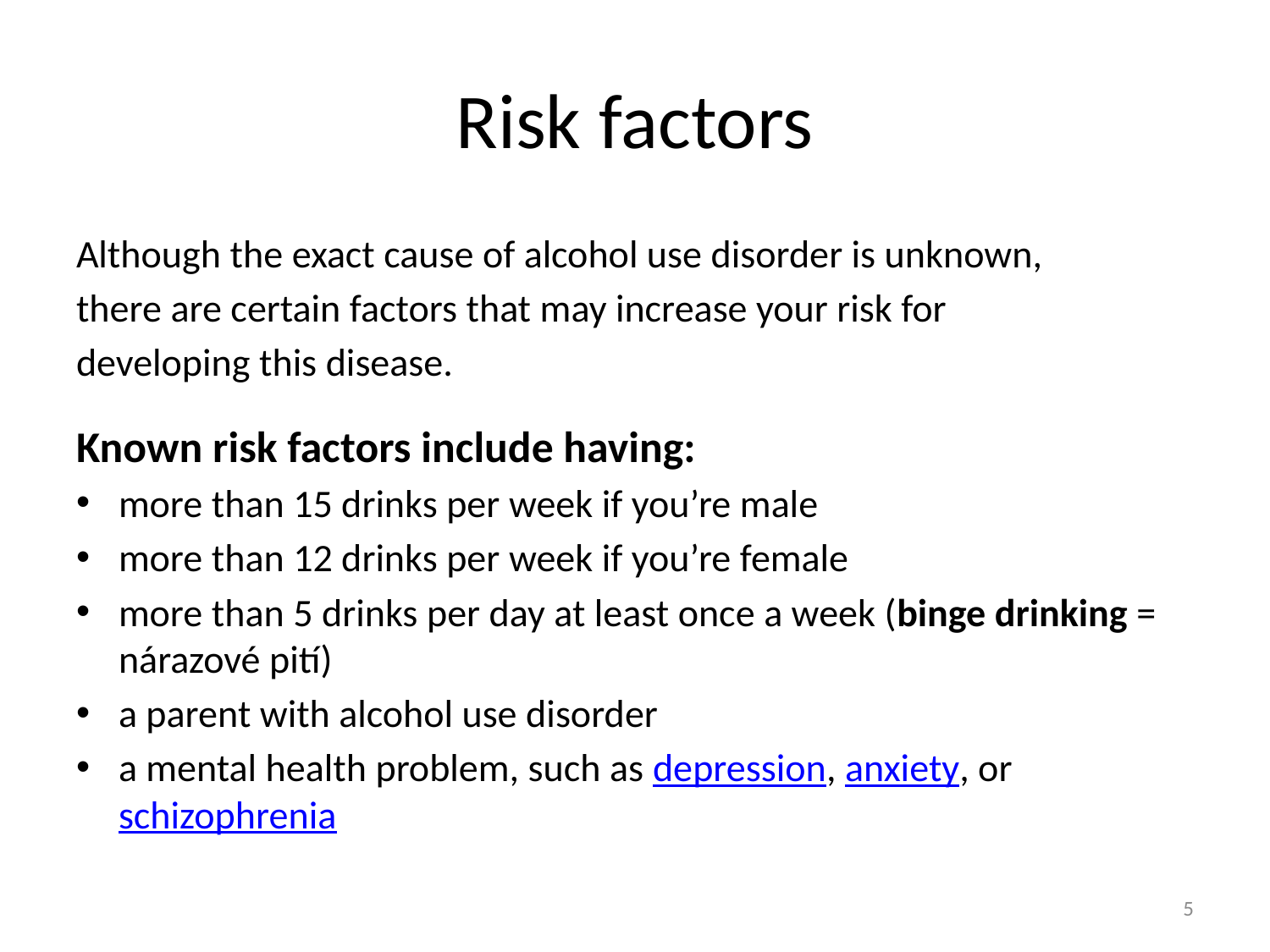

# Risk factors
Although the exact cause of alcohol use disorder is unknown,
there are certain factors that may increase your risk for
developing this disease.

Known risk factors include having:
more than 15 drinks per week if you’re male
more than 12 drinks per week if you’re female
more than 5 drinks per day at least once a week (binge drinking = nárazové pití)
a parent with alcohol use disorder
a mental health problem, such as depression, anxiety, or schizophrenia

5